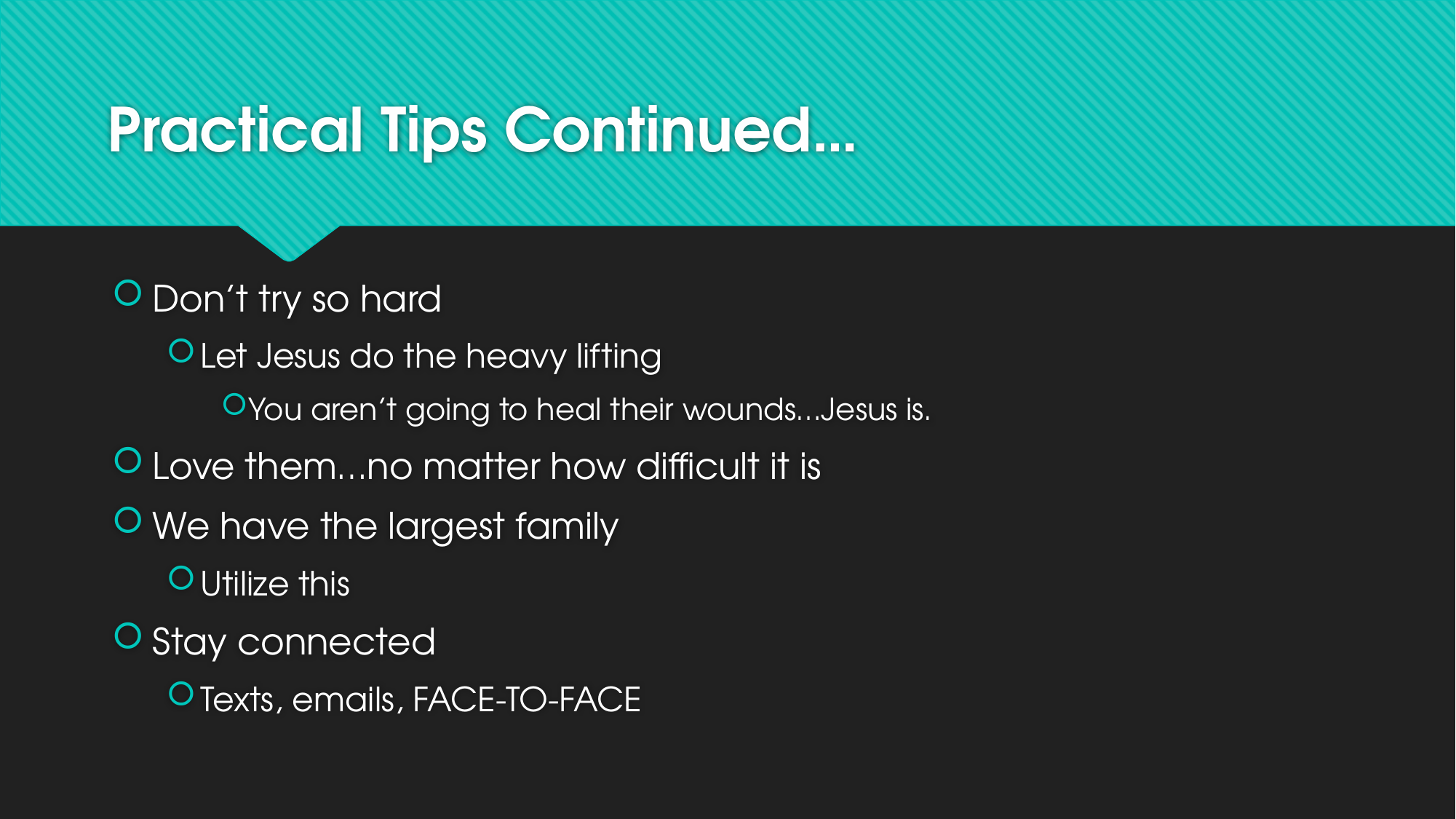

# Practical Tips Continued…
Don’t try so hard
Let Jesus do the heavy lifting
You aren’t going to heal their wounds…Jesus is.
Love them…no matter how difficult it is
We have the largest family
Utilize this
Stay connected
Texts, emails, FACE-TO-FACE